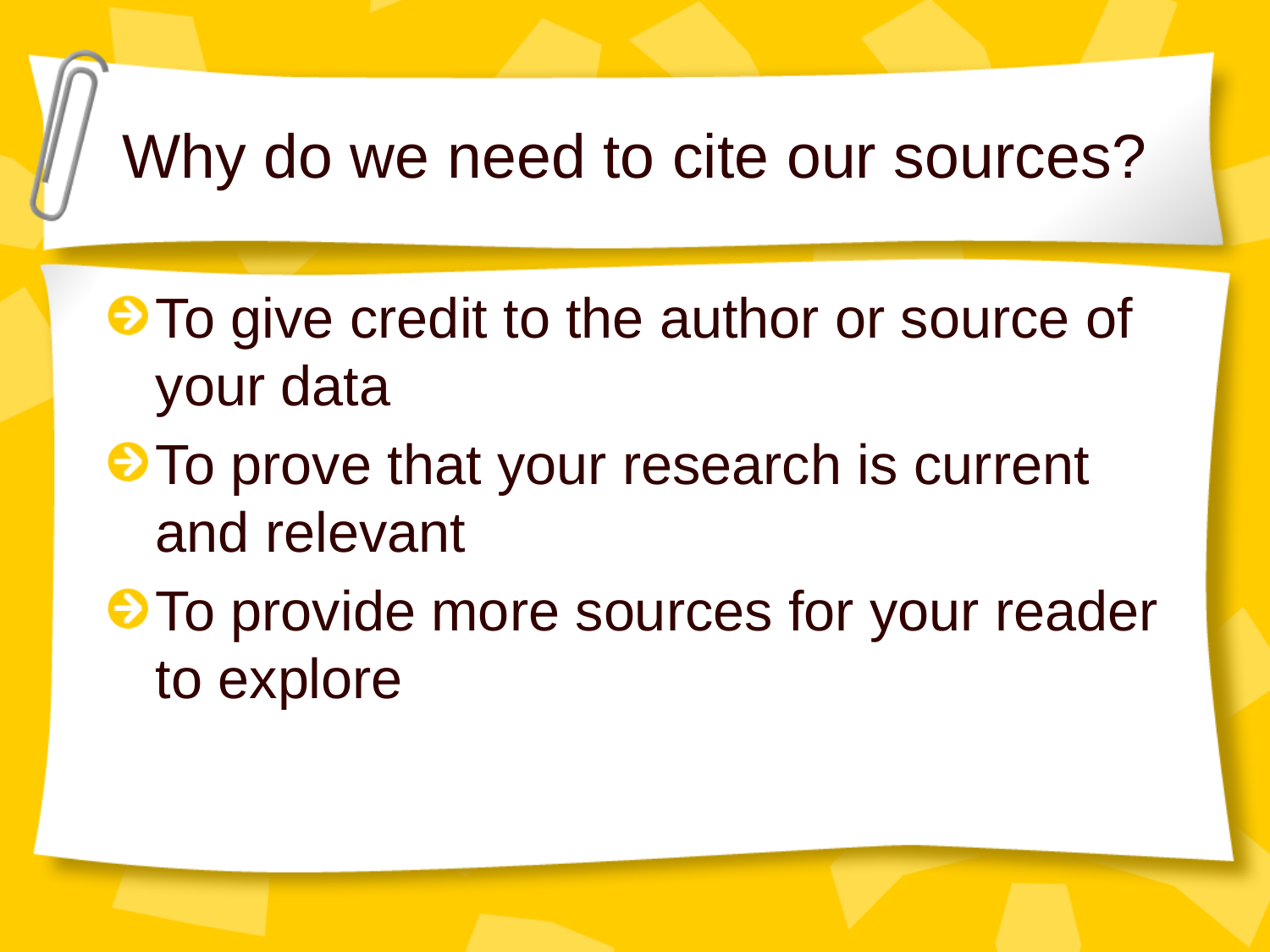

# Why do we need to cite our sources?
To give credit to the author or source of your data
To prove that your research is current and relevant
To provide more sources for your reader to explore